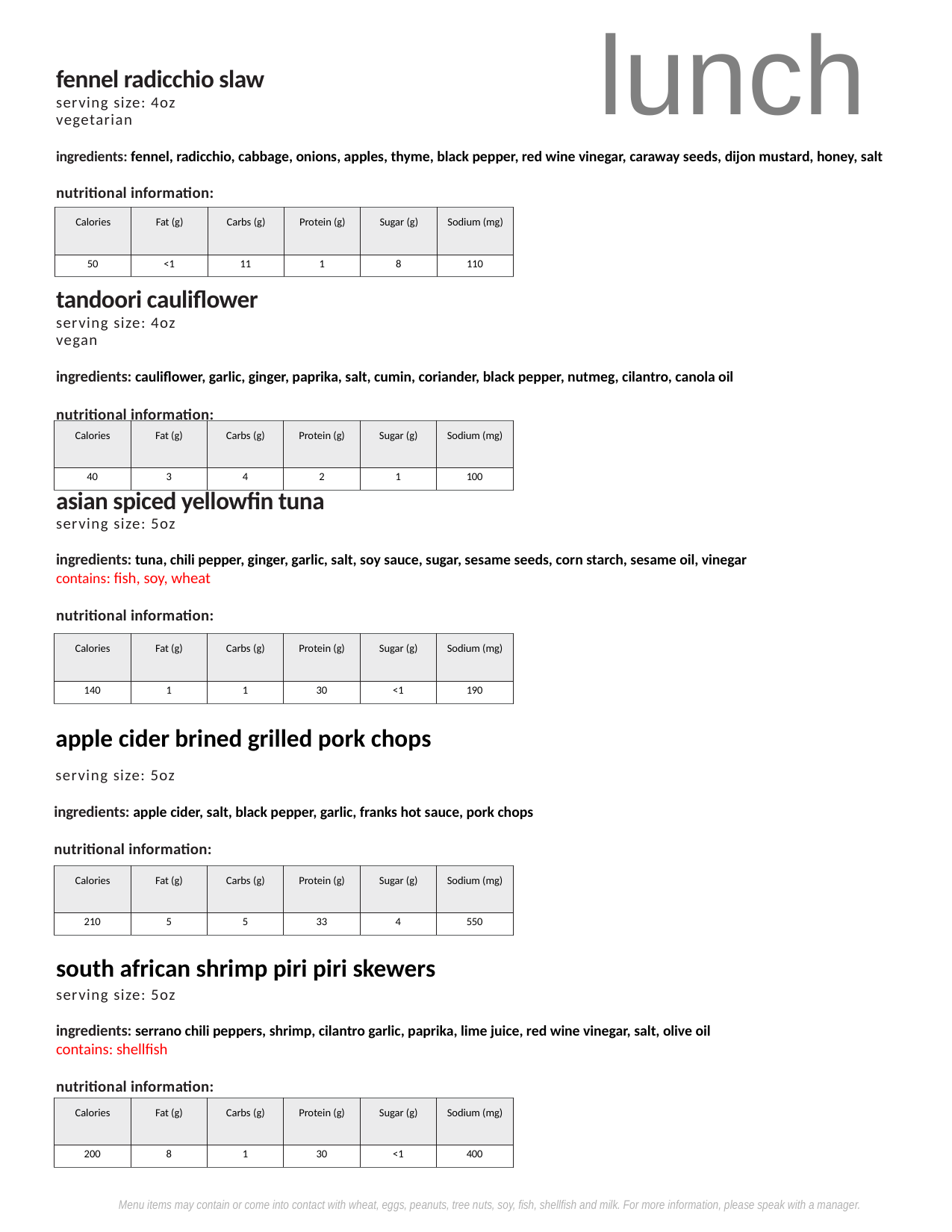

lunch

fennel radicchio slaw
serving size: 4oz
vegetarian

ingredients: fennel, radicchio, cabbage, onions, apples, thyme, black pepper, red wine vinegar, caraway seeds, dijon mustard, honey, salt

nutritional information:
| Calories | Fat (g) | Carbs (g) | Protein (g) | Sugar (g) | Sodium (mg) |
| --- | --- | --- | --- | --- | --- |
| 50 | <1 | 11 | 1 | 8 | 110 |

tandoori cauliflower
serving size: 4oz
vegan

ingredients: cauliflower, garlic, ginger, paprika, salt, cumin, coriander, black pepper, nutmeg, cilantro, canola oil

nutritional information:
| Calories | Fat (g) | Carbs (g) | Protein (g) | Sugar (g) | Sodium (mg) |
| --- | --- | --- | --- | --- | --- |
| 40 | 3 | 4 | 2 | 1 | 100 |

asian spiced yellowfin tuna
serving size: 5oz

ingredients: tuna, chili pepper, ginger, garlic, salt, soy sauce, sugar, sesame seeds, corn starch, sesame oil, vinegar
contains: fish, soy, wheat

nutritional information:
| Calories | Fat (g) | Carbs (g) | Protein (g) | Sugar (g) | Sodium (mg) |
| --- | --- | --- | --- | --- | --- |
| 140 | 1 | 1 | 30 | <1 | 190 |

apple cider brined grilled pork chops
serving size: 5oz

ingredients: apple cider, salt, black pepper, garlic, franks hot sauce, pork chops
nutritional information:
| Calories | Fat (g) | Carbs (g) | Protein (g) | Sugar (g) | Sodium (mg) |
| --- | --- | --- | --- | --- | --- |
| 210 | 5 | 5 | 33 | 4 | 550 |

south african shrimp piri piri skewers
serving size: 5oz

ingredients: serrano chili peppers, shrimp, cilantro garlic, paprika, lime juice, red wine vinegar, salt, olive oil
contains: shellfish

nutritional information:
| Calories | Fat (g) | Carbs (g) | Protein (g) | Sugar (g) | Sodium (mg) |
| --- | --- | --- | --- | --- | --- |
| 200 | 8 | 1 | 30 | <1 | 400 |
Menu items may contain or come into contact with wheat, eggs, peanuts, tree nuts, soy, fish, shellfish and milk. For more information, please speak with a manager.